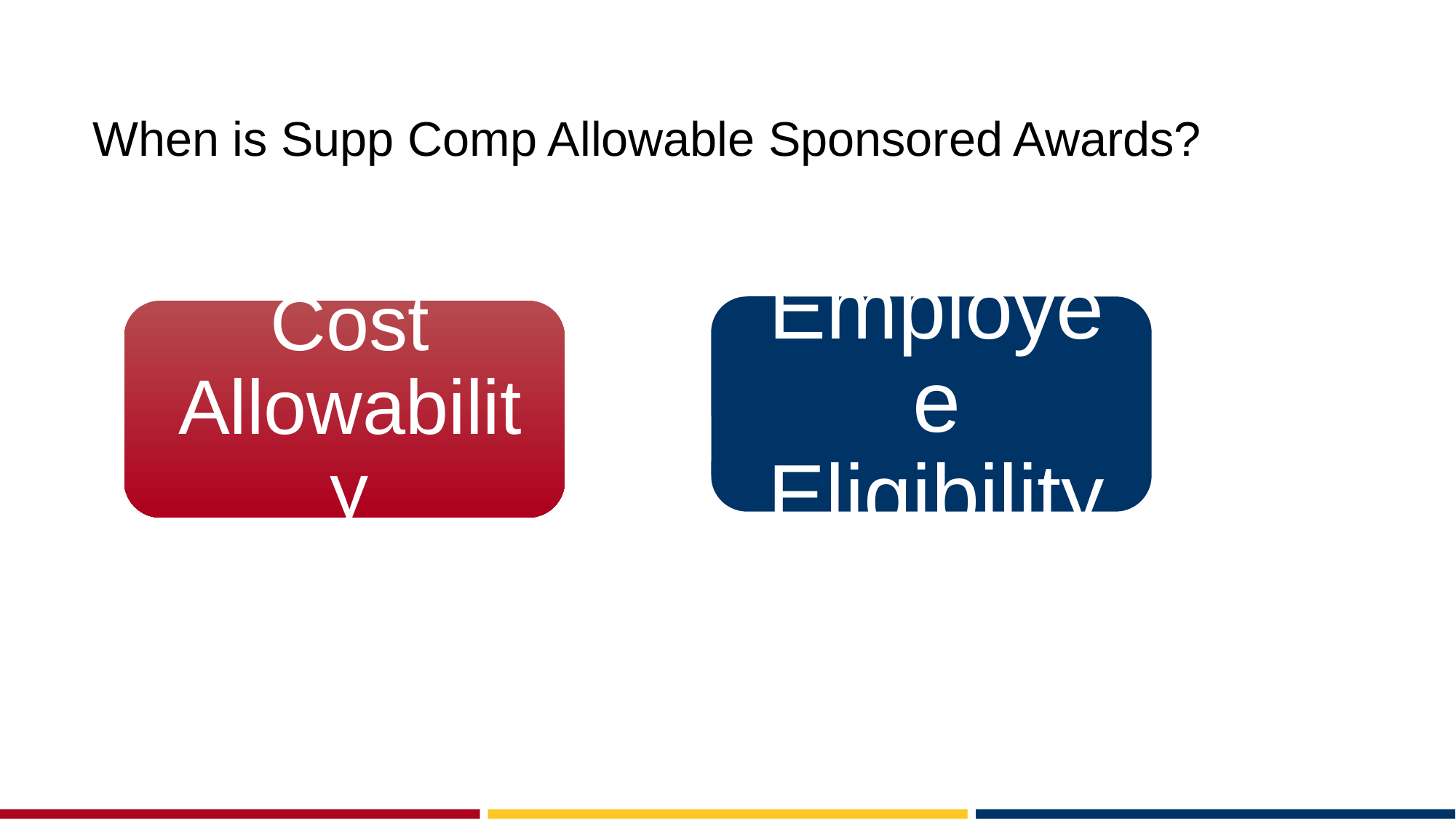

# When is Supp Comp Allowable Sponsored Awards?
Cost Allowability
Employee Eligibility